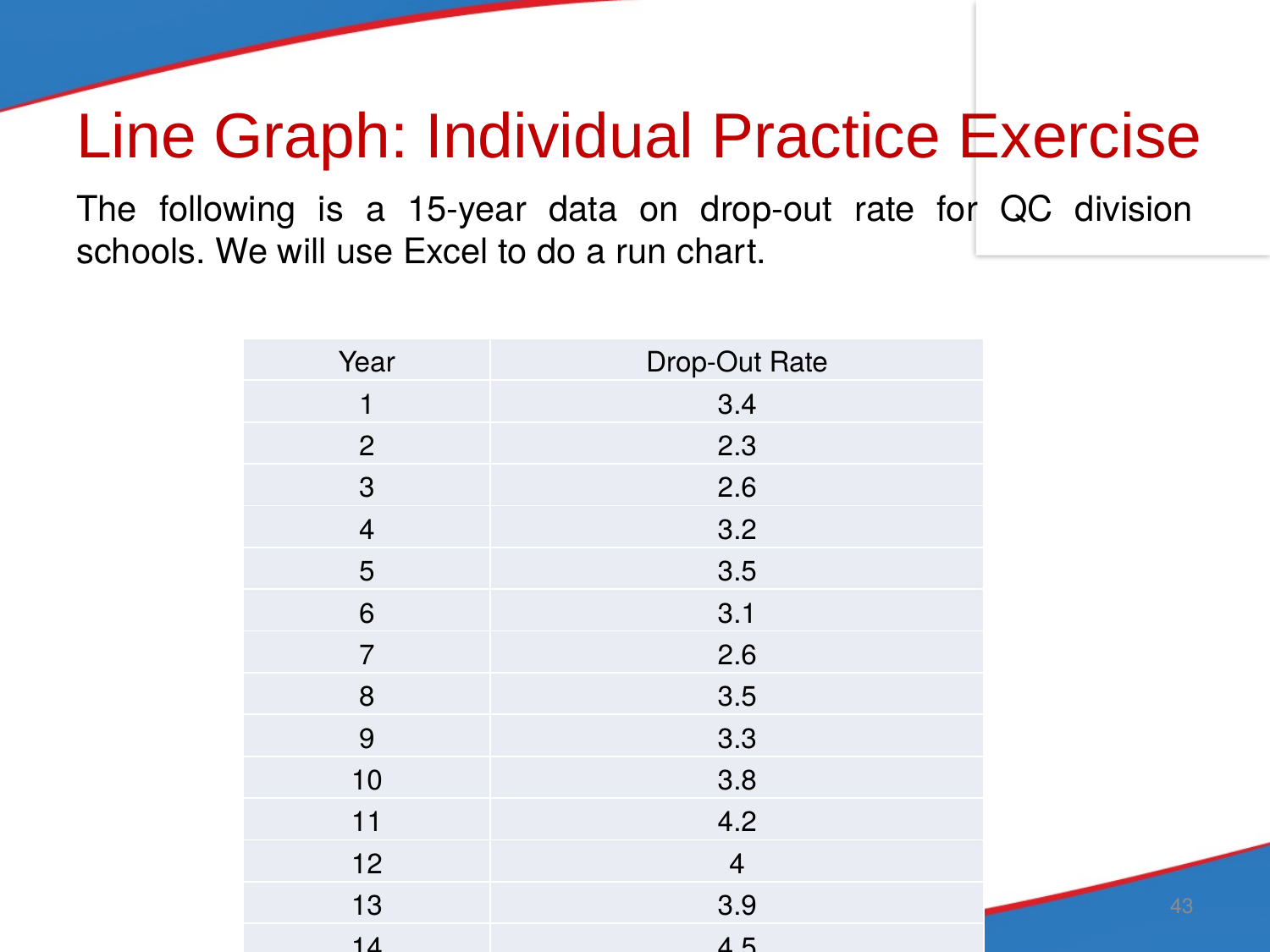

# Line Graph: Individual Practice Exercise
The following is a 15-year data on drop-out rate for QC division schools. We will use Excel to do a run chart.

| Year | Drop-Out Rate |
| --- | --- |
| 1 | 3.4 |
| 2 | 2.3 |
| 3 | 2.6 |
| 4 | 3.2 |
| 5 | 3.5 |
| 6 | 3.1 |
| 7 | 2.6 |
| 8 | 3.5 |
| 9 | 3.3 |
| 10 | 3.8 |
| 11 | 4.2 |
| 12 | 4 |
| 13 | 3.9 |
| 14 | 4.5 |
| 15 | 4.2 |
43